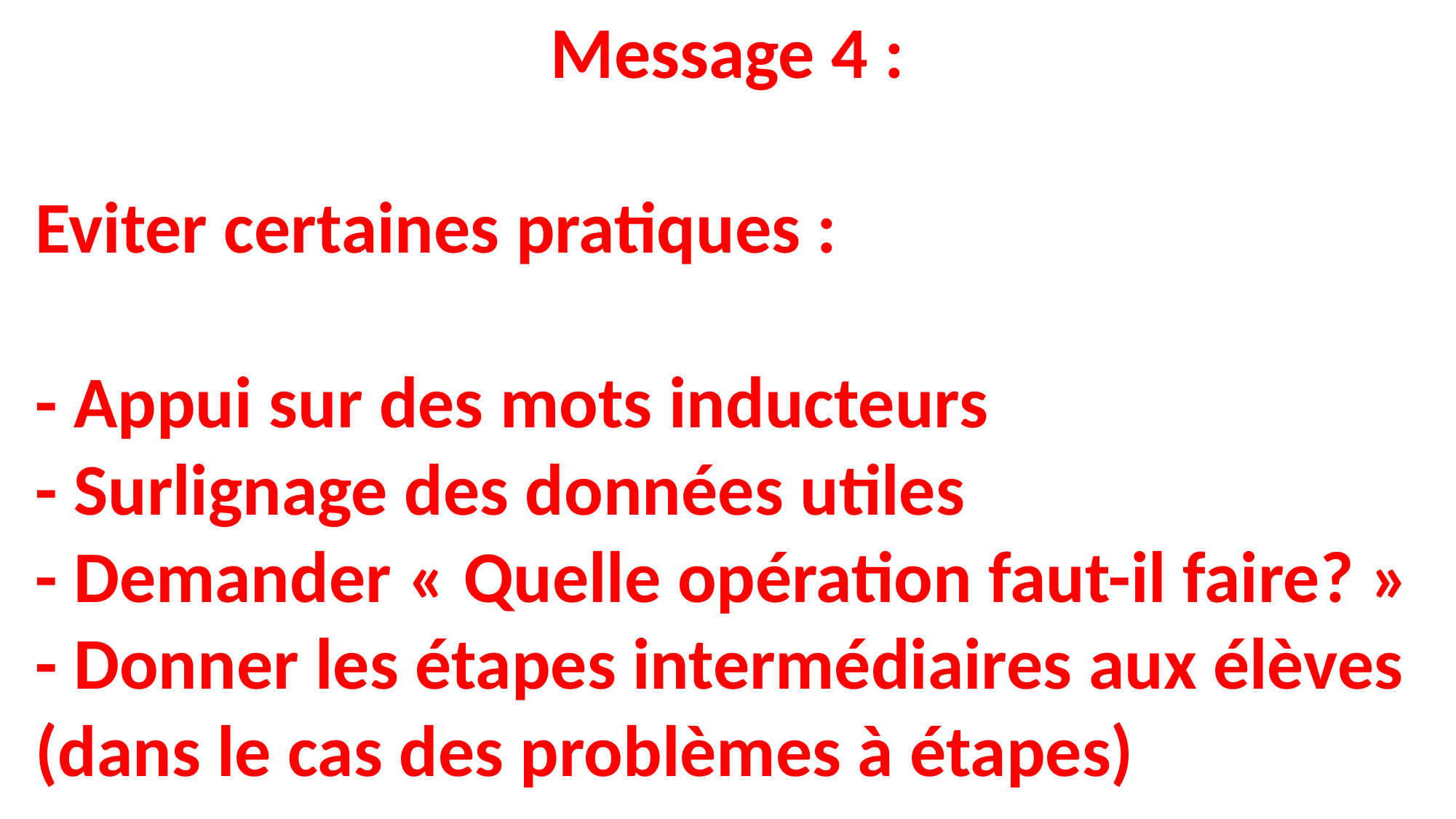

Message 4 :

Eviter certaines pratiques :

- Appui sur des mots inducteurs
- Surlignage des données utiles
- Demander « Quelle opération faut-il faire? »
- Donner les étapes intermédiaires aux élèves (dans le cas des problèmes à étapes)